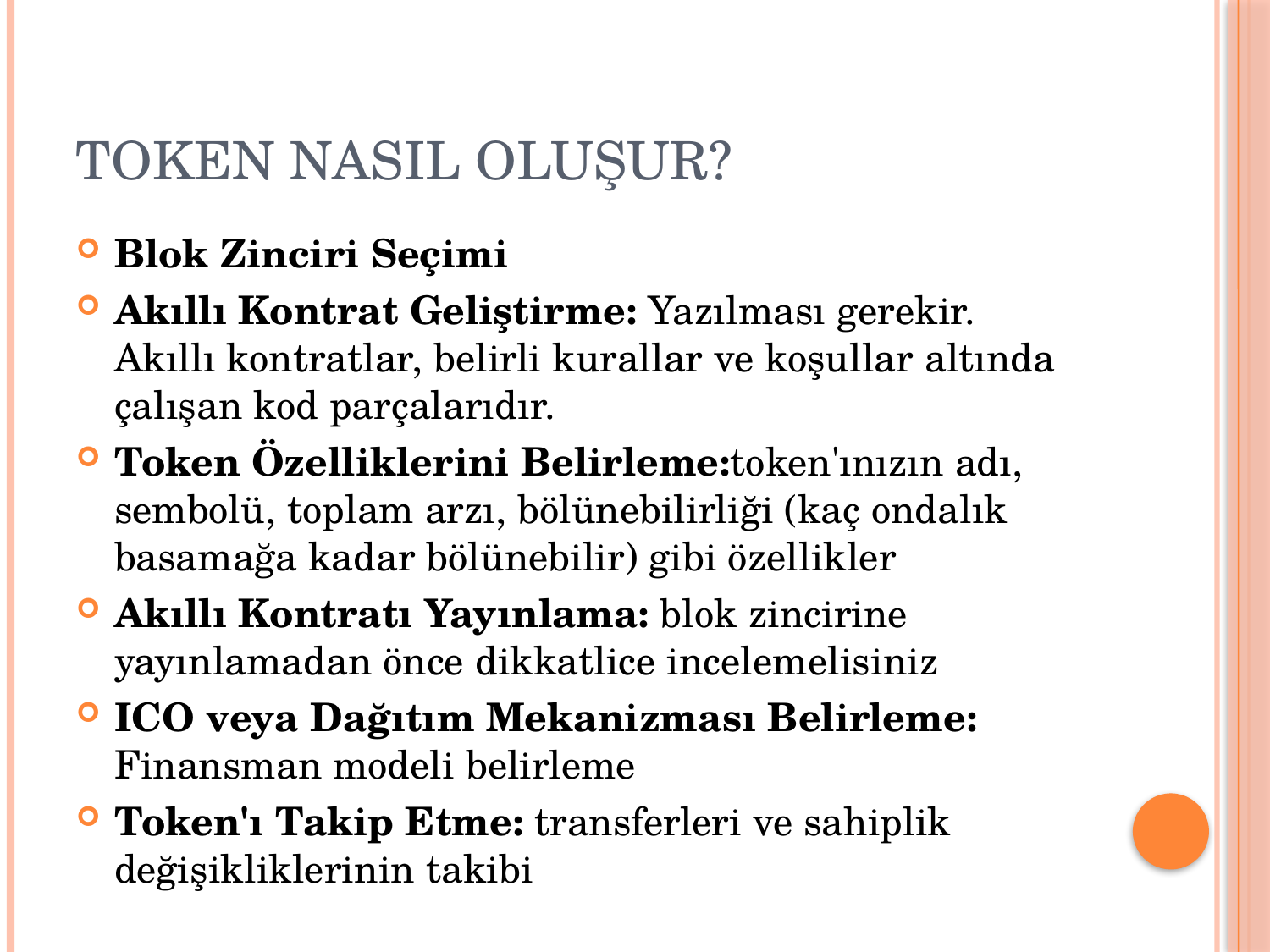

# TOKEN NASIL OLUŞUR?
Blok Zinciri Seçimi
Akıllı Kontrat Geliştirme: Yazılması gerekir. Akıllı kontratlar, belirli kurallar ve koşullar altında çalışan kod parçalarıdır.
Token Özelliklerini Belirleme:token'ınızın adı, sembolü, toplam arzı, bölünebilirliği (kaç ondalık basamağa kadar bölünebilir) gibi özellikler
Akıllı Kontratı Yayınlama: blok zincirine yayınlamadan önce dikkatlice incelemelisiniz
ICO veya Dağıtım Mekanizması Belirleme: Finansman modeli belirleme
Token'ı Takip Etme: transferleri ve sahiplik değişikliklerinin takibi